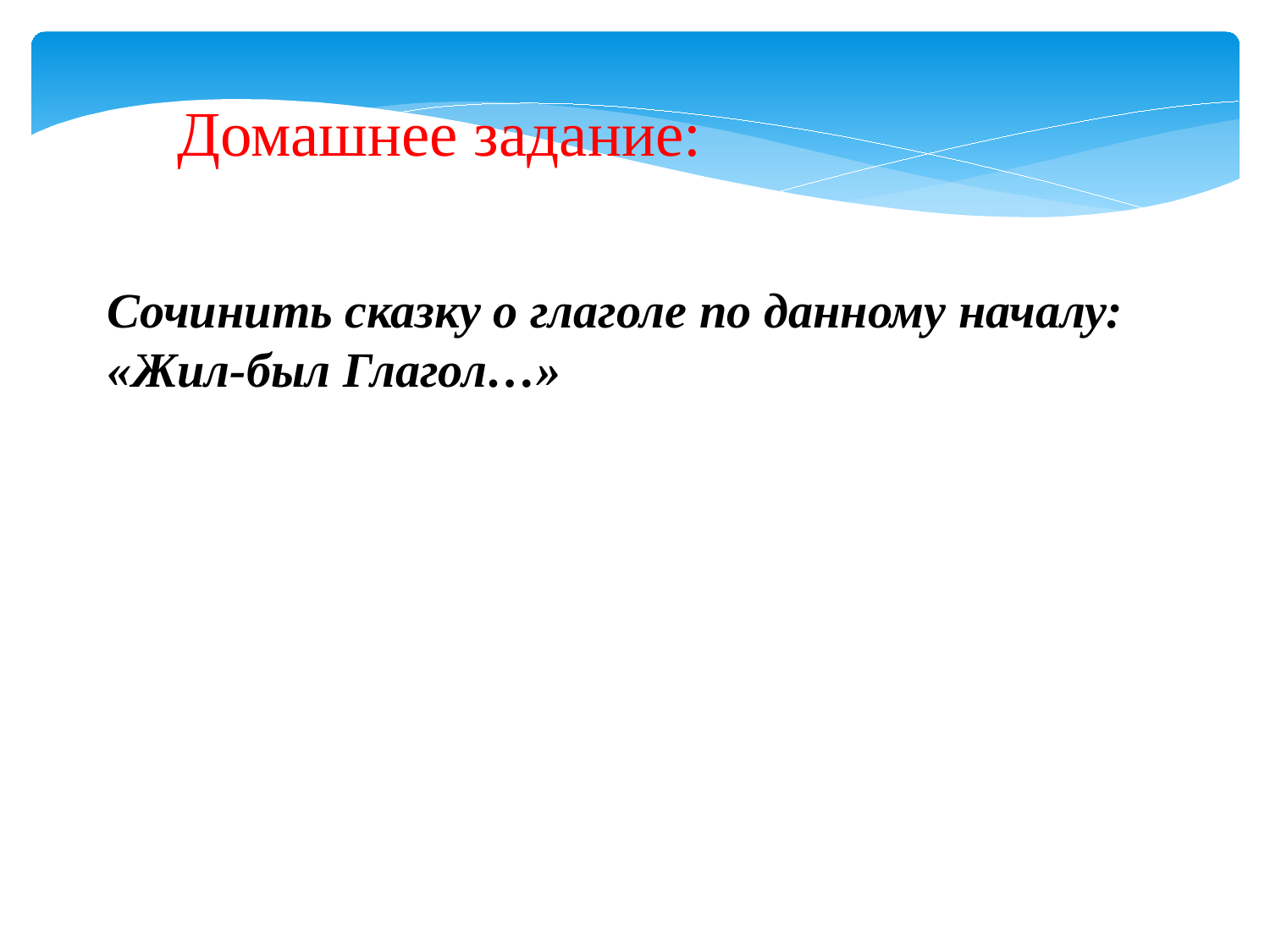

Домашнее задание:
Сочинить сказку о глаголе по данному началу: «Жил-был Глагол…»